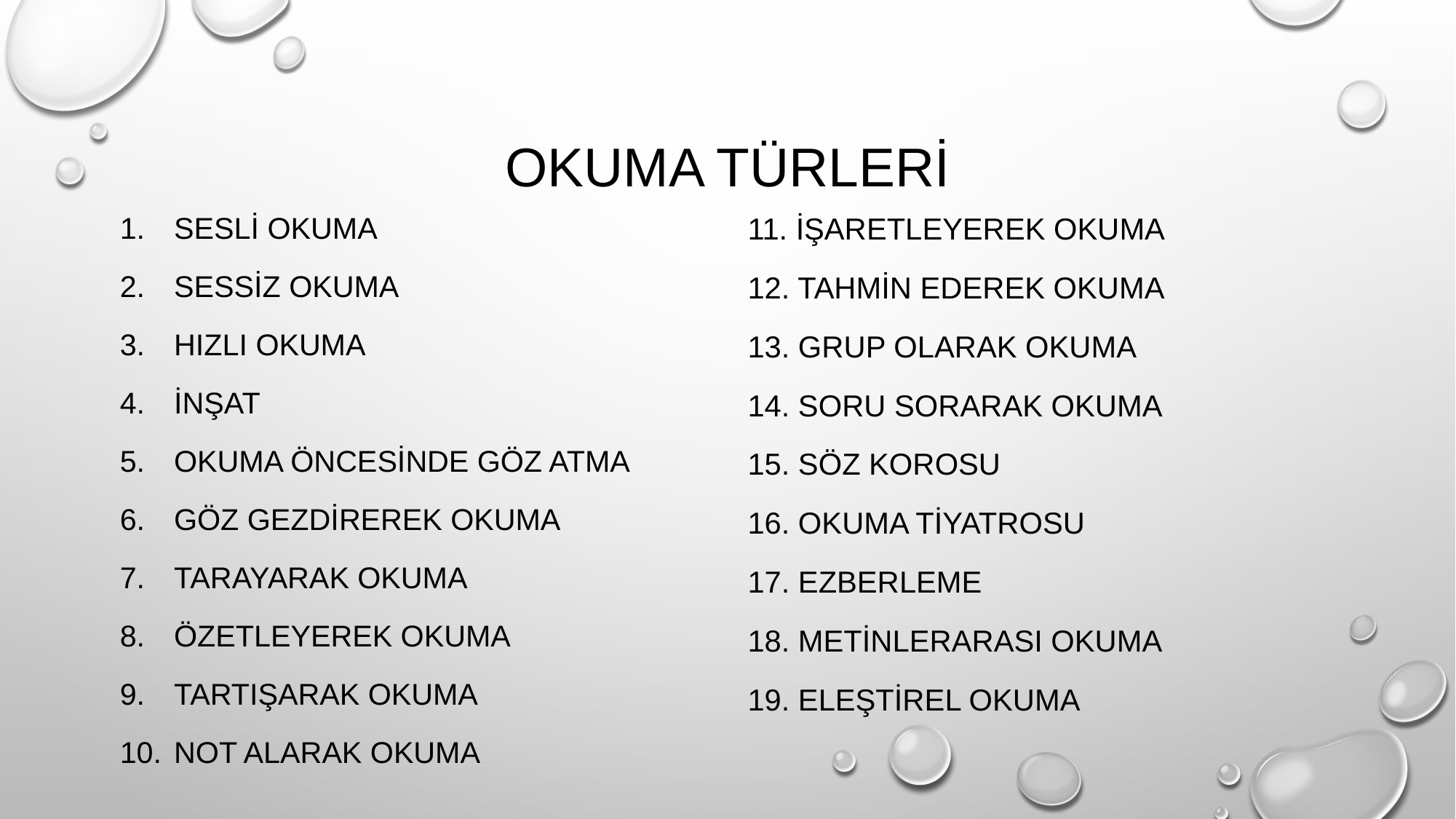

# Okuma Türleri
Sesli Okuma
Sessiz okuma
Hızlı Okuma
İnşat
Okuma öncesinde göz atma
göz Gezdirerek Okuma
Tarayarak Okuma
özetleyerek okuma
Tartışarak Okuma
Not Alarak Okuma
11. İşaretleyerek Okuma
12. Tahmin Ederek Okuma
13. Grup Olarak Okuma
14. soru sorarak Okuma
15. Söz Korosu
16. Okuma Tiyatrosu
17. Ezberleme
18. Metinlerarası Okuma
19. Eleştirel Okuma